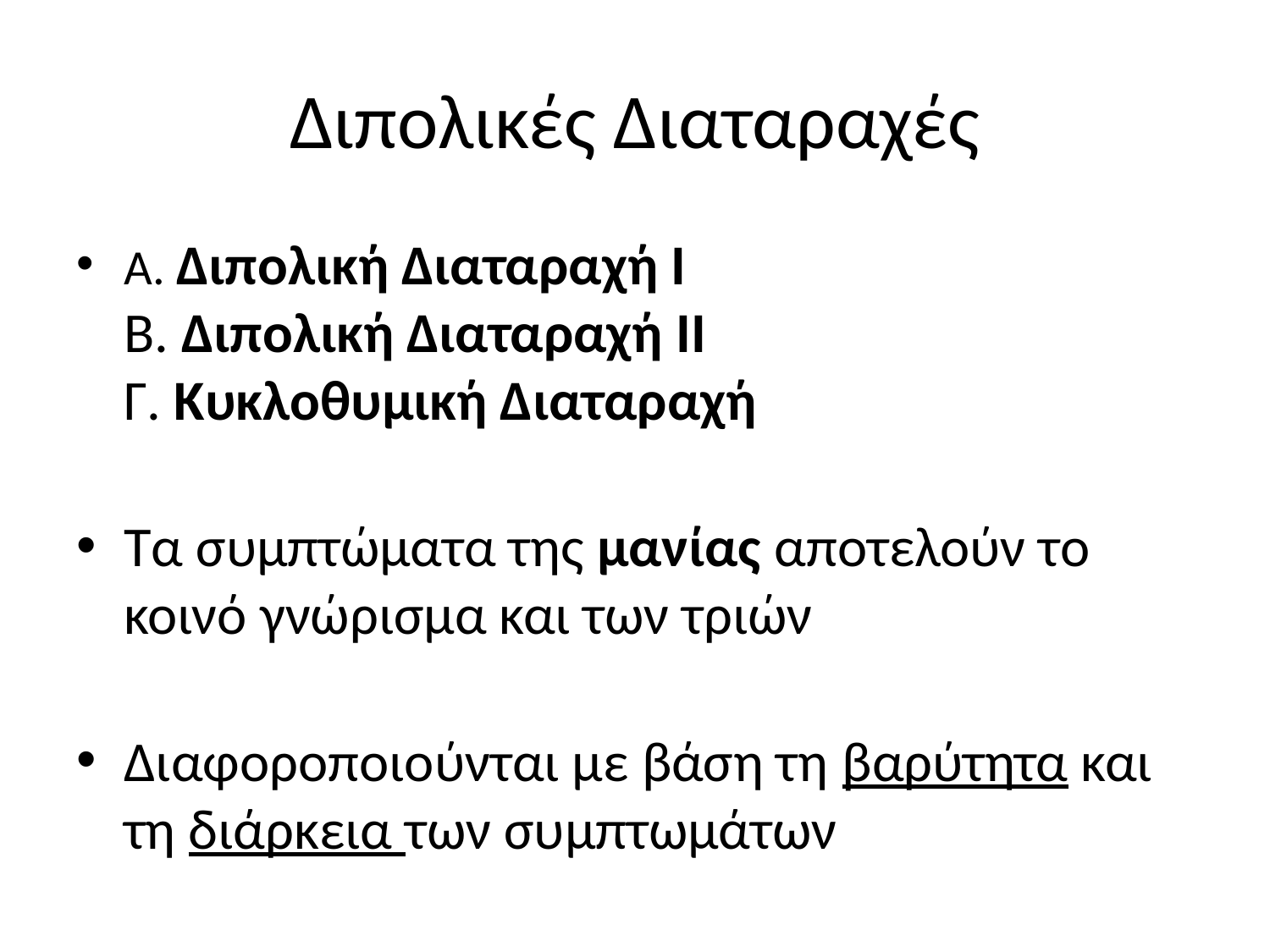

# Διπολικές Διαταραχές
Α. Διπολική Διαταραχή Ι
Β. Διπολική Διαταραχή ΙΙ
Γ. Κυκλοθυμική Διαταραχή
Τα συμπτώματα της μανίας αποτελούν το κοινό γνώρισμα και των τριών
Διαφοροποιούνται με βάση τη βαρύτητα και τη διάρκεια των συμπτωμάτων